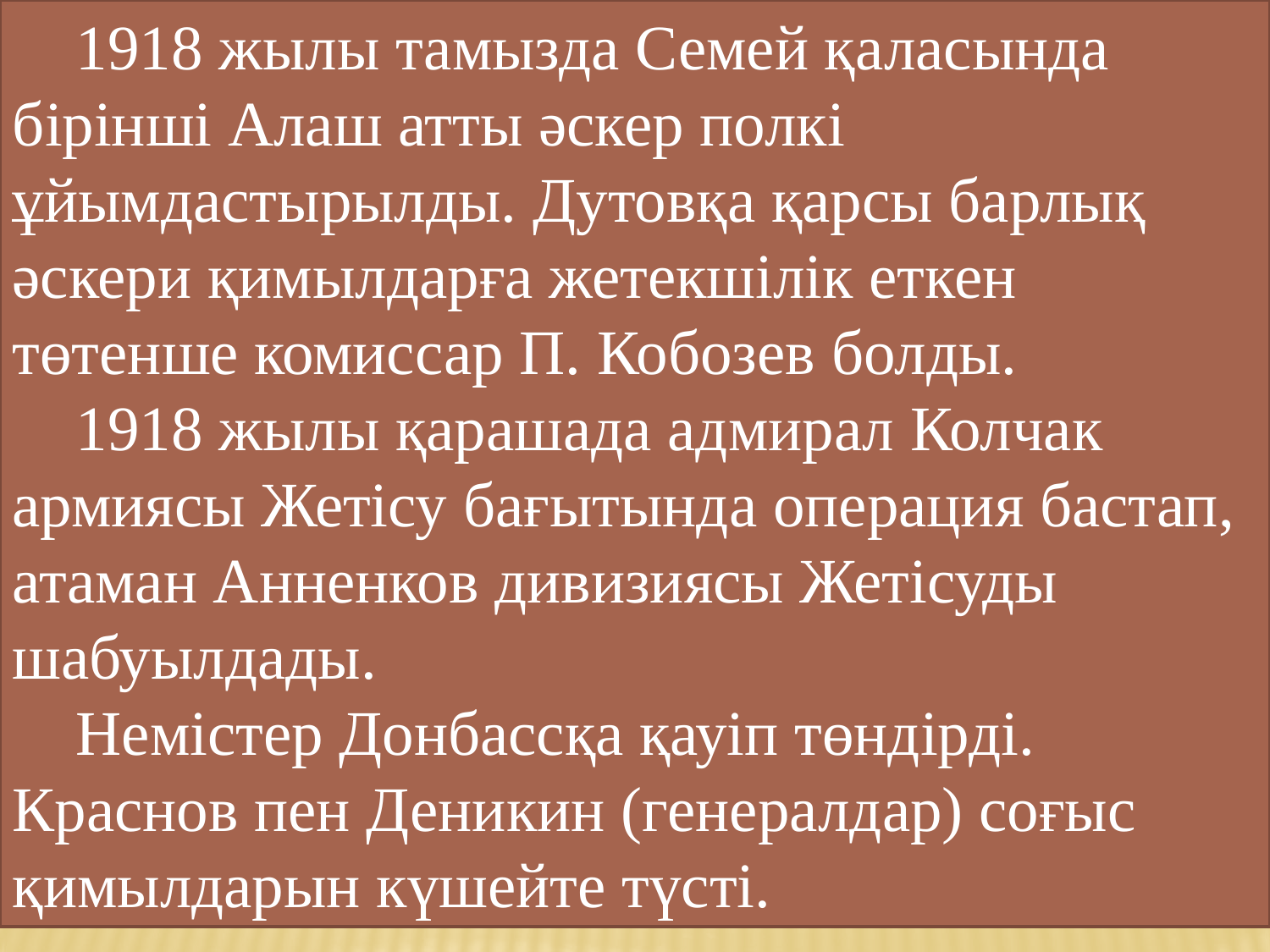

1918 жылы тамызда Семей қаласында бірінші Алаш атты әскер полкі ұйымдастырылды. Дутовқа қарсы барлық әскери қимылдарға жетекшілік еткен төтенше комиссар П. Кобозев болды.
    1918 жылы қарашада адмирал Колчак армиясы Жетісу бағытында операция бастап, атаман Анненков дивизиясы Жетісуды шабуылдады.
    Немістер Донбассқа қауіп төндірді. Краснов пен Деникин (генералдар) соғыс қимылдарын күшейте түсті.